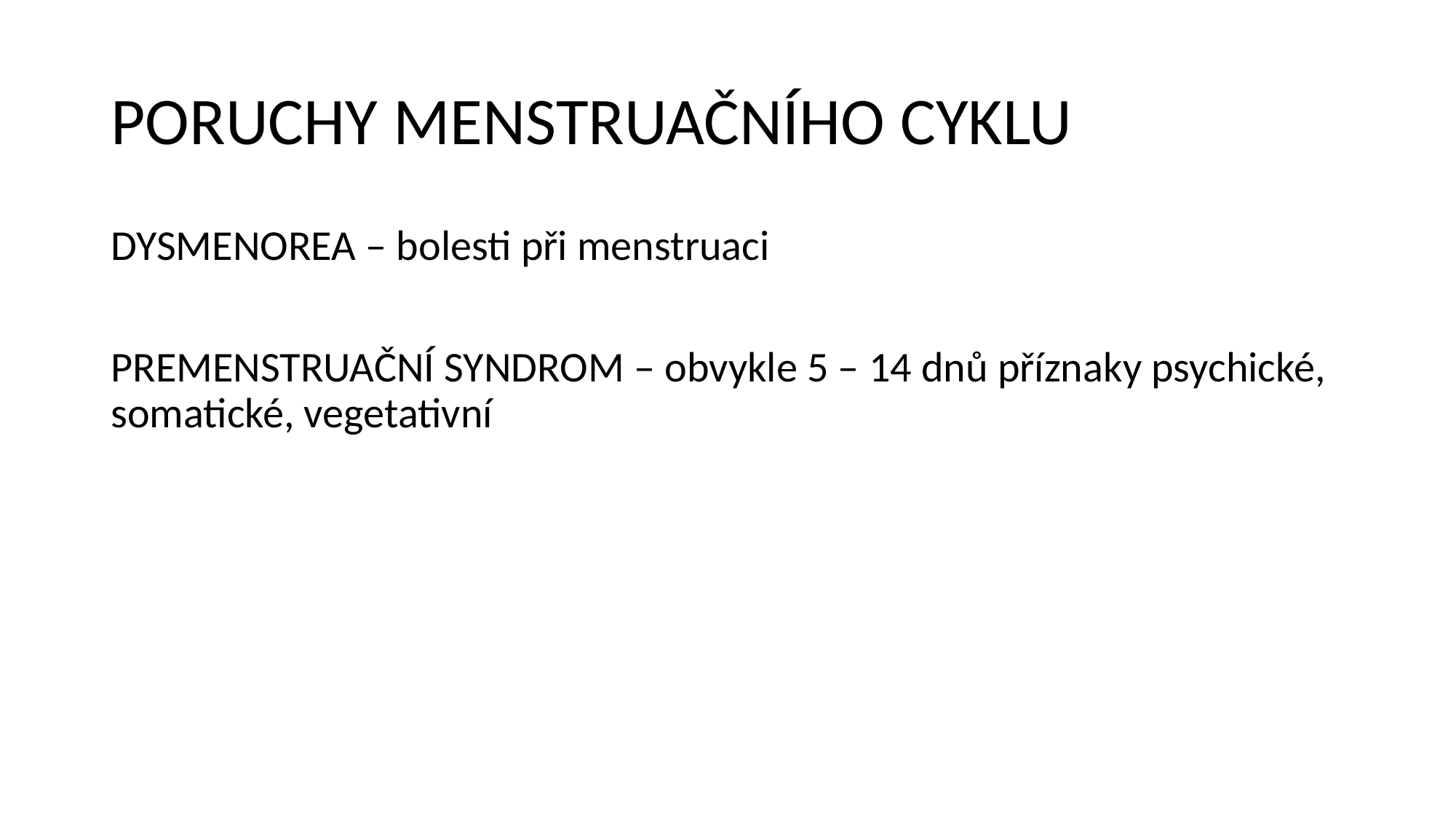

# PORUCHY MENSTRUAČNÍHO CYKLU
DYSMENOREA – bolesti při menstruaci

PREMENSTRUAČNÍ SYNDROM – obvykle 5 – 14 dnů příznaky psychické, somatické, vegetativní